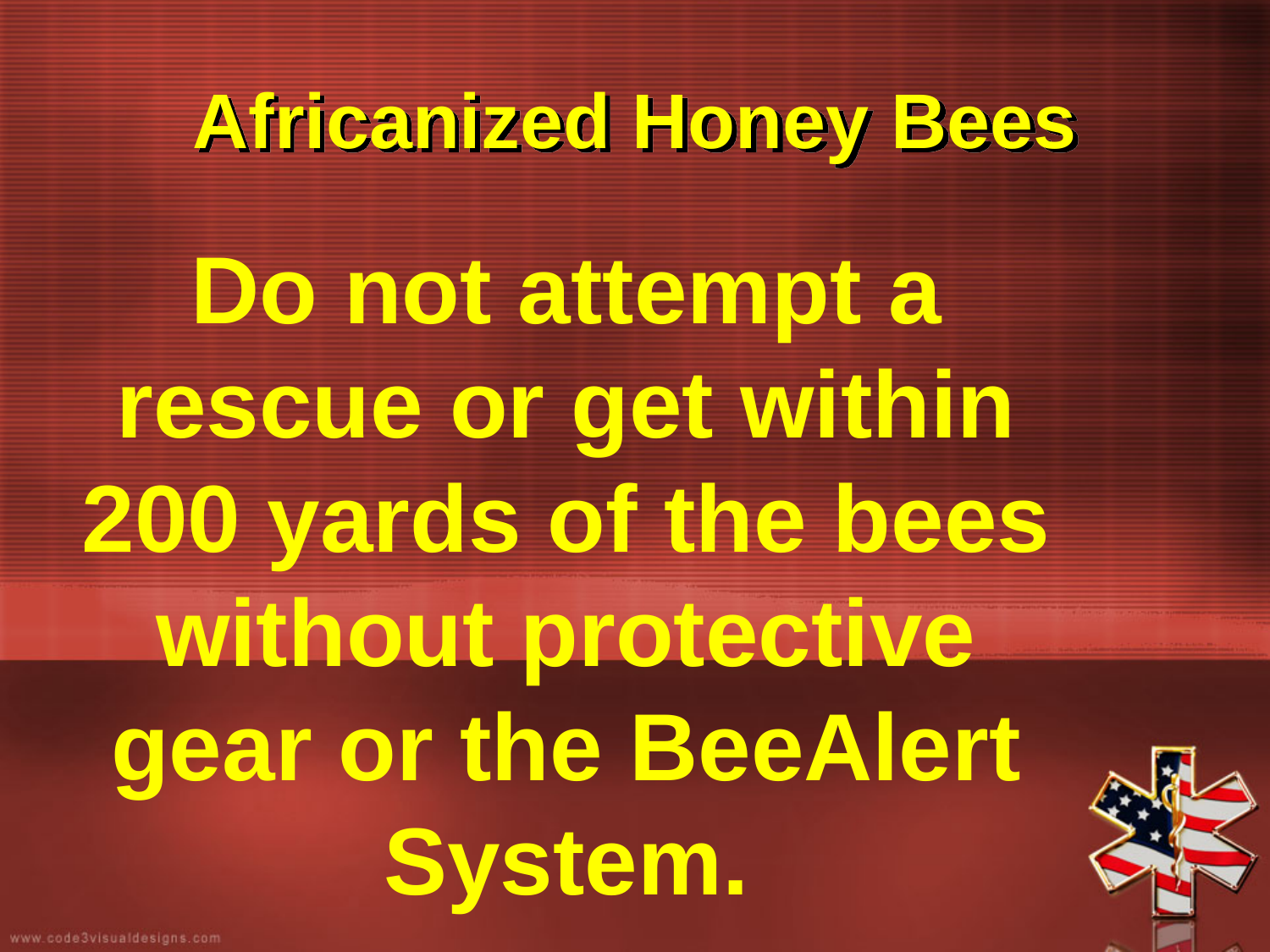

# Africanized Honey Bees
Do not attempt a rescue or get within 200 yards of the bees without protective gear or the BeeAlert System.